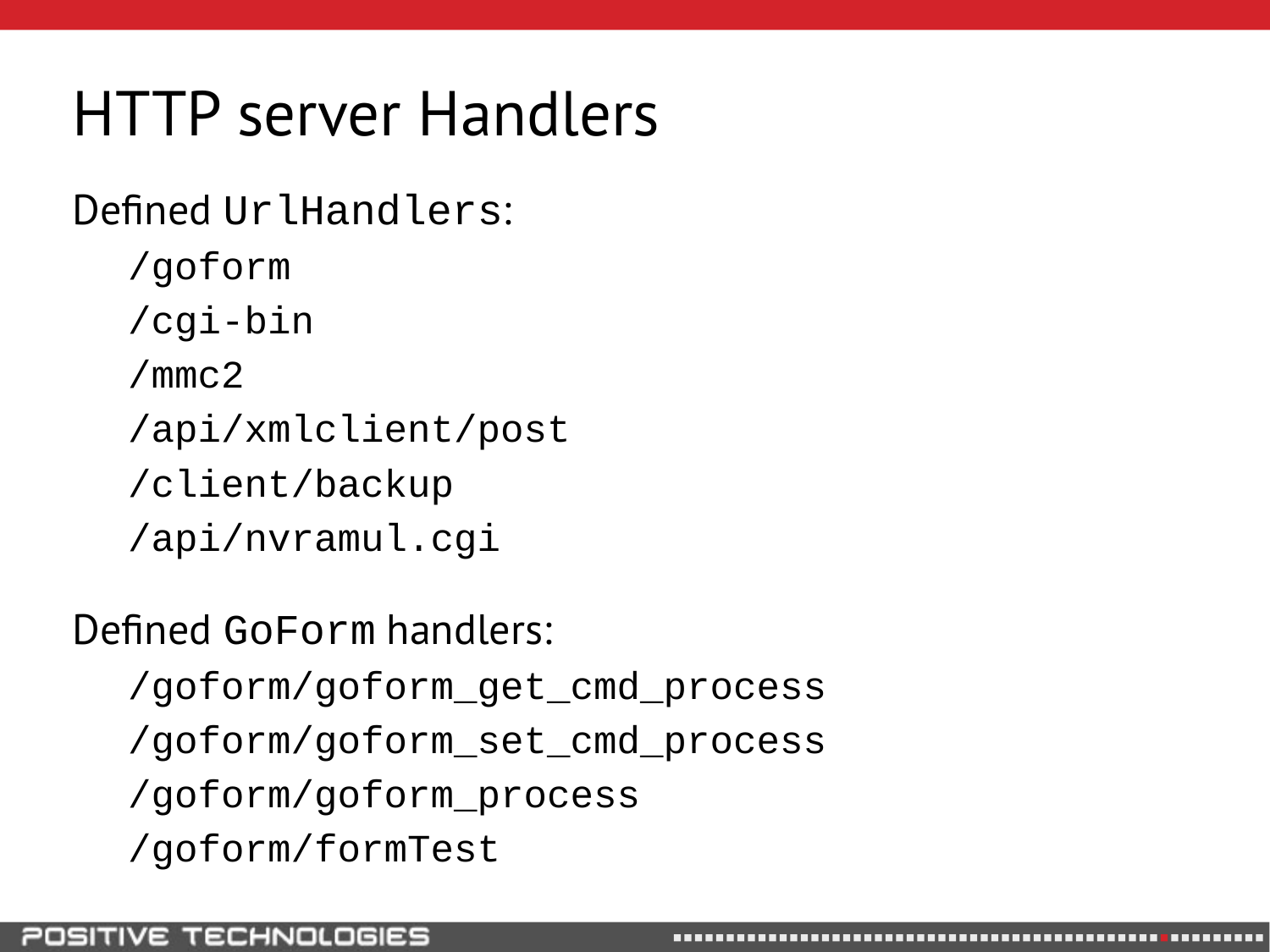

# HTTP server Handlers
Defined UrlHandlers:
/goform
/cgi-bin
/mmc2
/api/xmlclient/post
/client/backup
/api/nvramul.cgi

Defined GoForm handlers:
/goform/goform_get_cmd_process
/goform/goform_set_cmd_process
/goform/goform_process
/goform/formTest